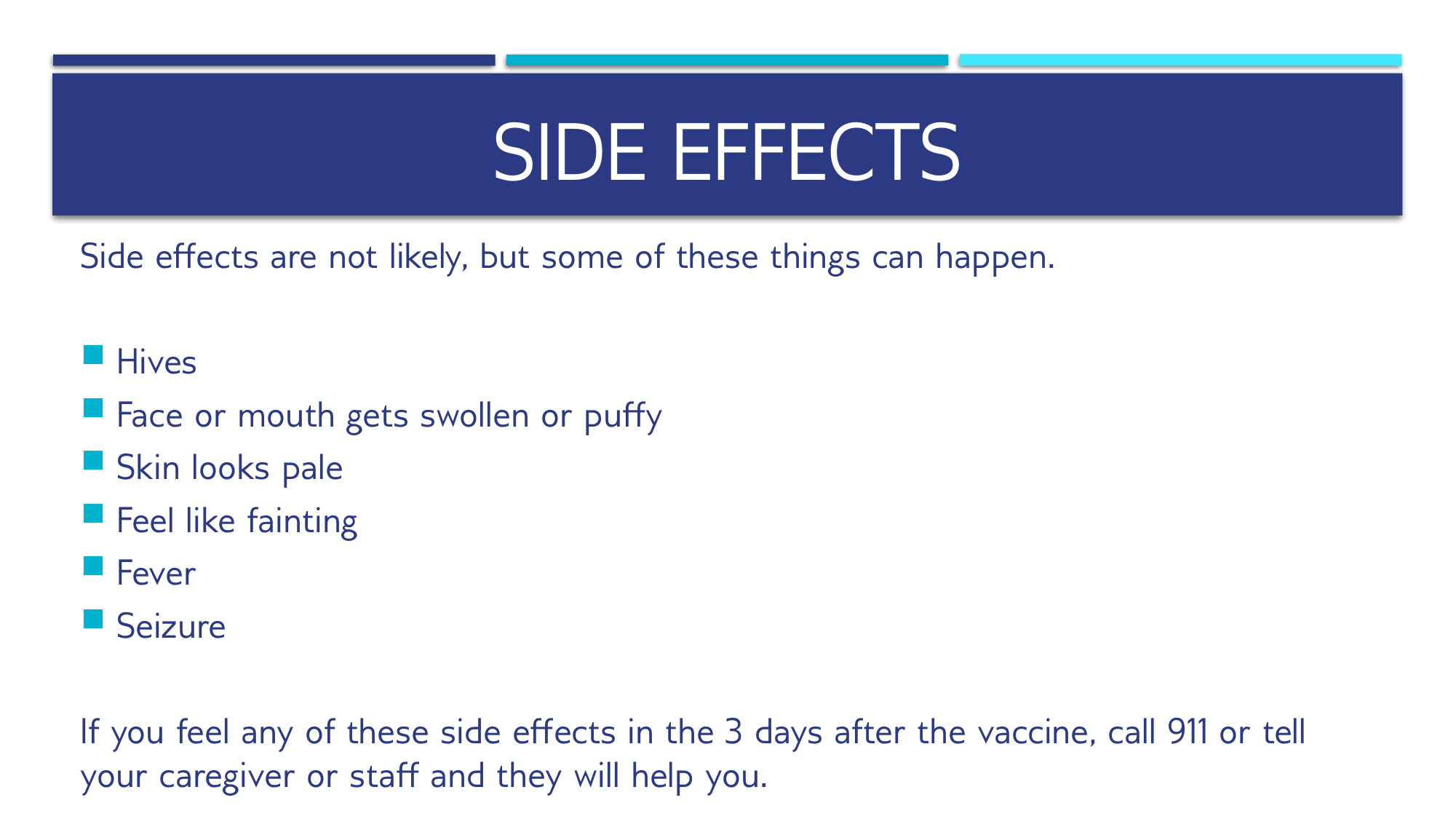

# SIDE EFFECTS
Side effects are not likely, but some of these things can happen.

Hives
Face or mouth gets swollen or puffy
Skin looks pale
Feel like fainting
Fever
Seizure

If you feel any of these side effects in the 3 days after the vaccine, call 911 or tell your caregiver or staff and they will help you.